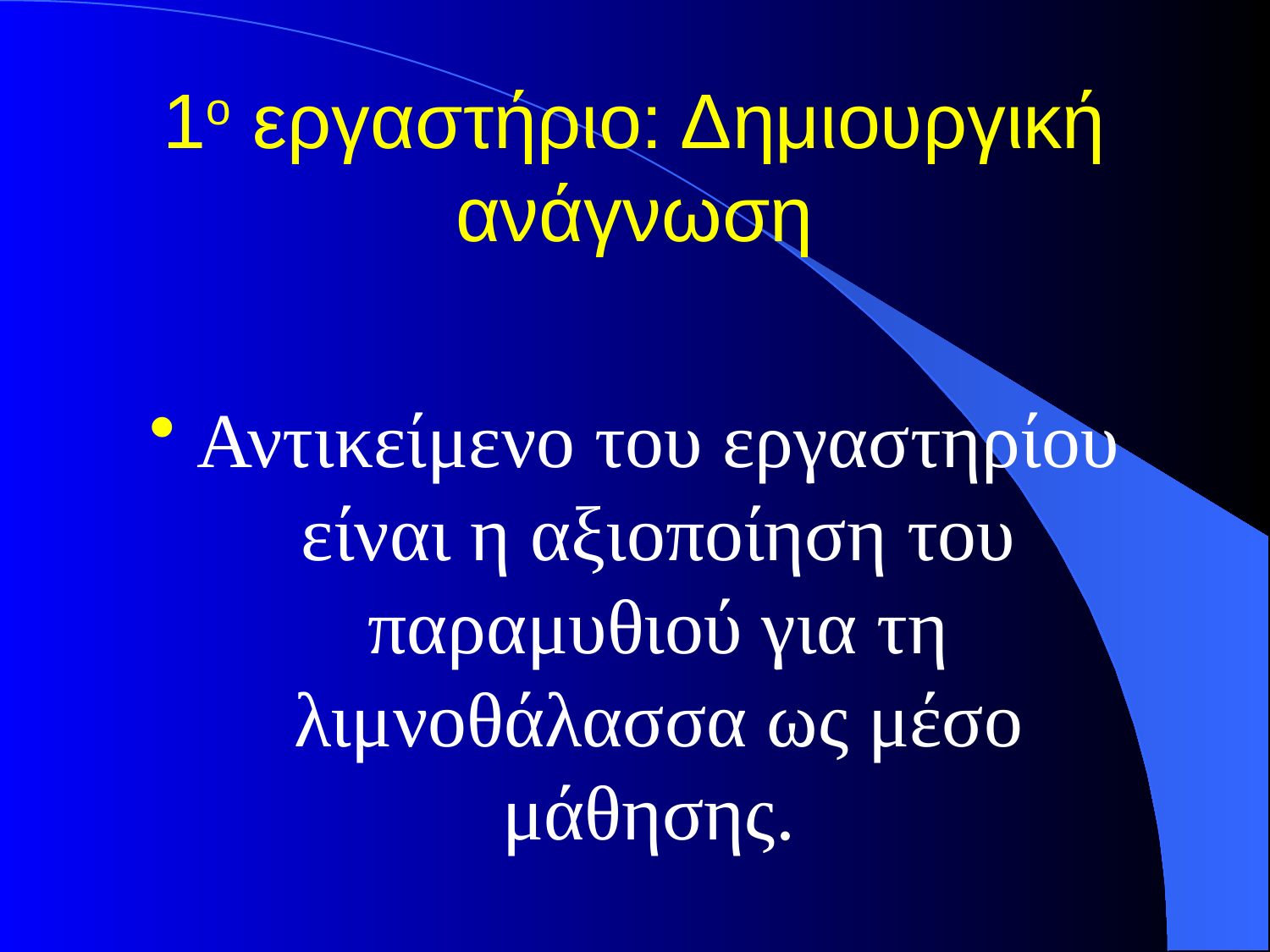

# 1ο εργαστήριο: Δημιουργική ανάγνωση

Αντικείμενο του εργαστηρίου είναι η αξιοποίηση του παραμυθιού για τη λιμνοθάλασσα ως μέσο μάθησης.